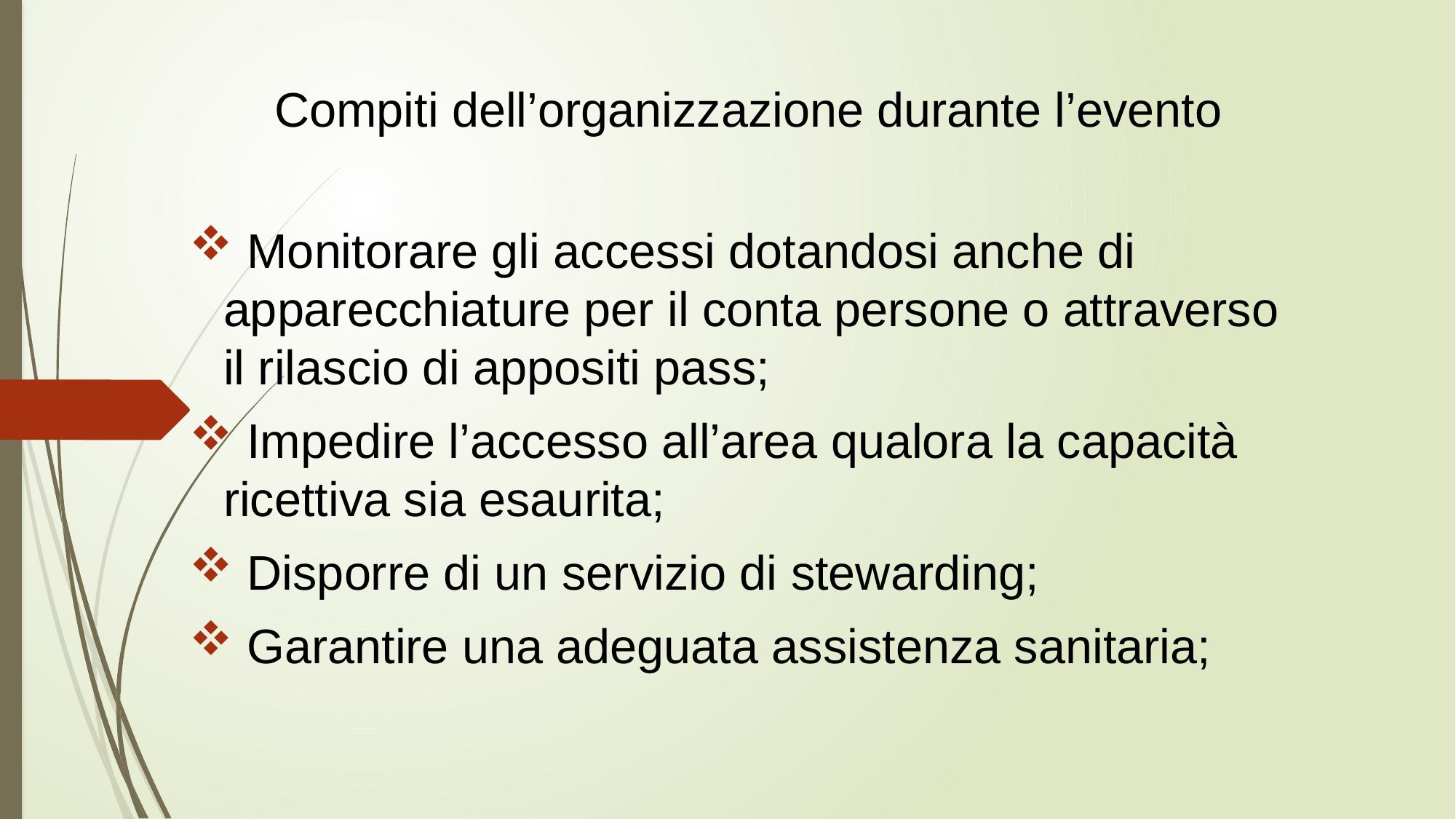

# Compiti dell’organizzazione durante l’evento
 Monitorare gli accessi dotandosi anche di apparecchiature per il conta persone o attraverso il rilascio di appositi pass;
 Impedire l’accesso all’area qualora la capacità   ricettiva sia esaurita;
 Disporre di un servizio di stewarding;
 Garantire una adeguata assistenza sanitaria;